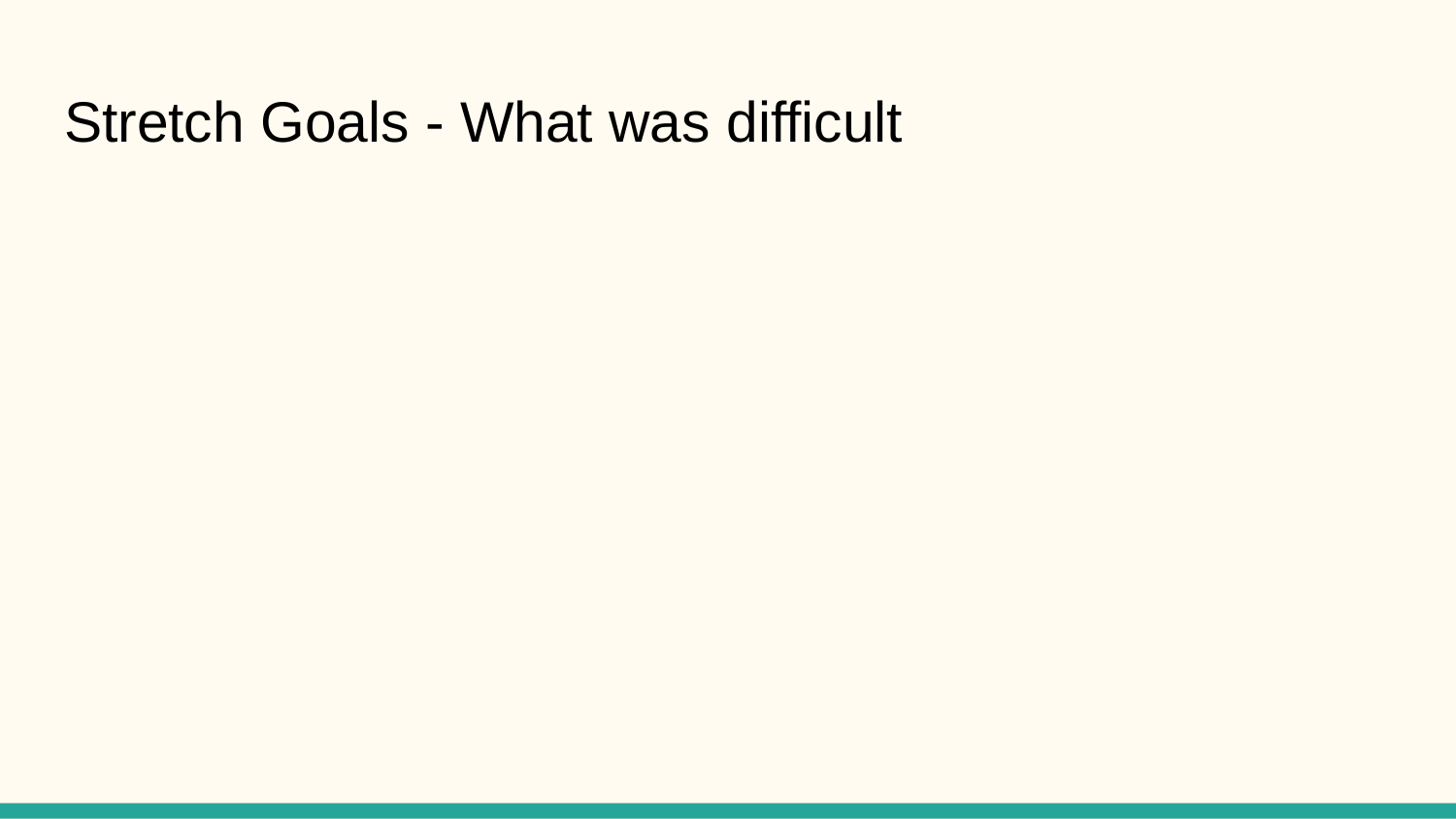

# Stretch Goals - What was difficult